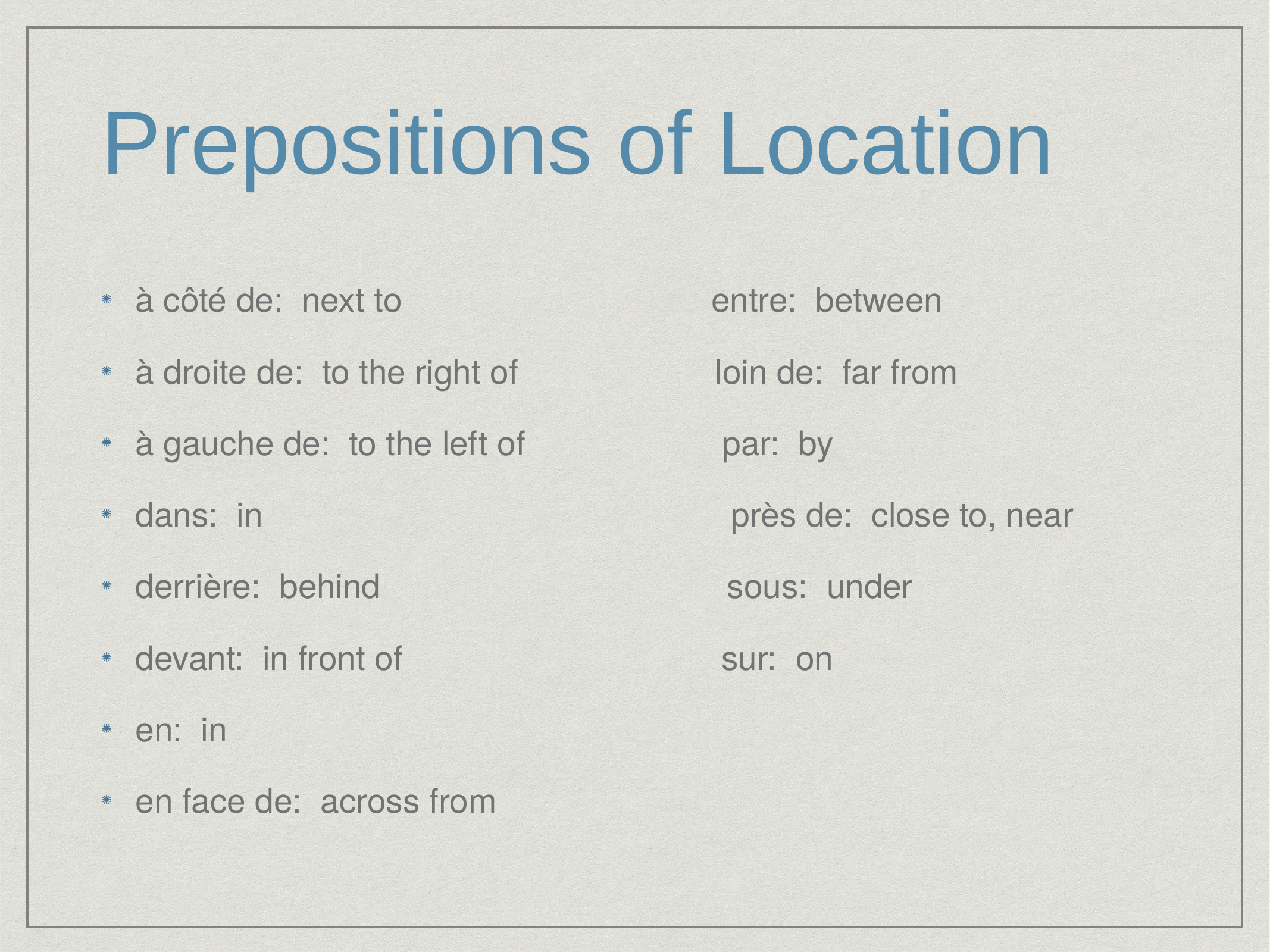

# Prepositions of Location

à côté de:  next to                                 entre:  between
à droite de:  to the right of                     loin de:  far from
à gauche de:  to the left of                     par:  by
dans:  in                                                  près de:  close to, near
derrière:  behind                                     sous:  under
devant:  in front of                                  sur:  on
en:  in
en face de:  across from